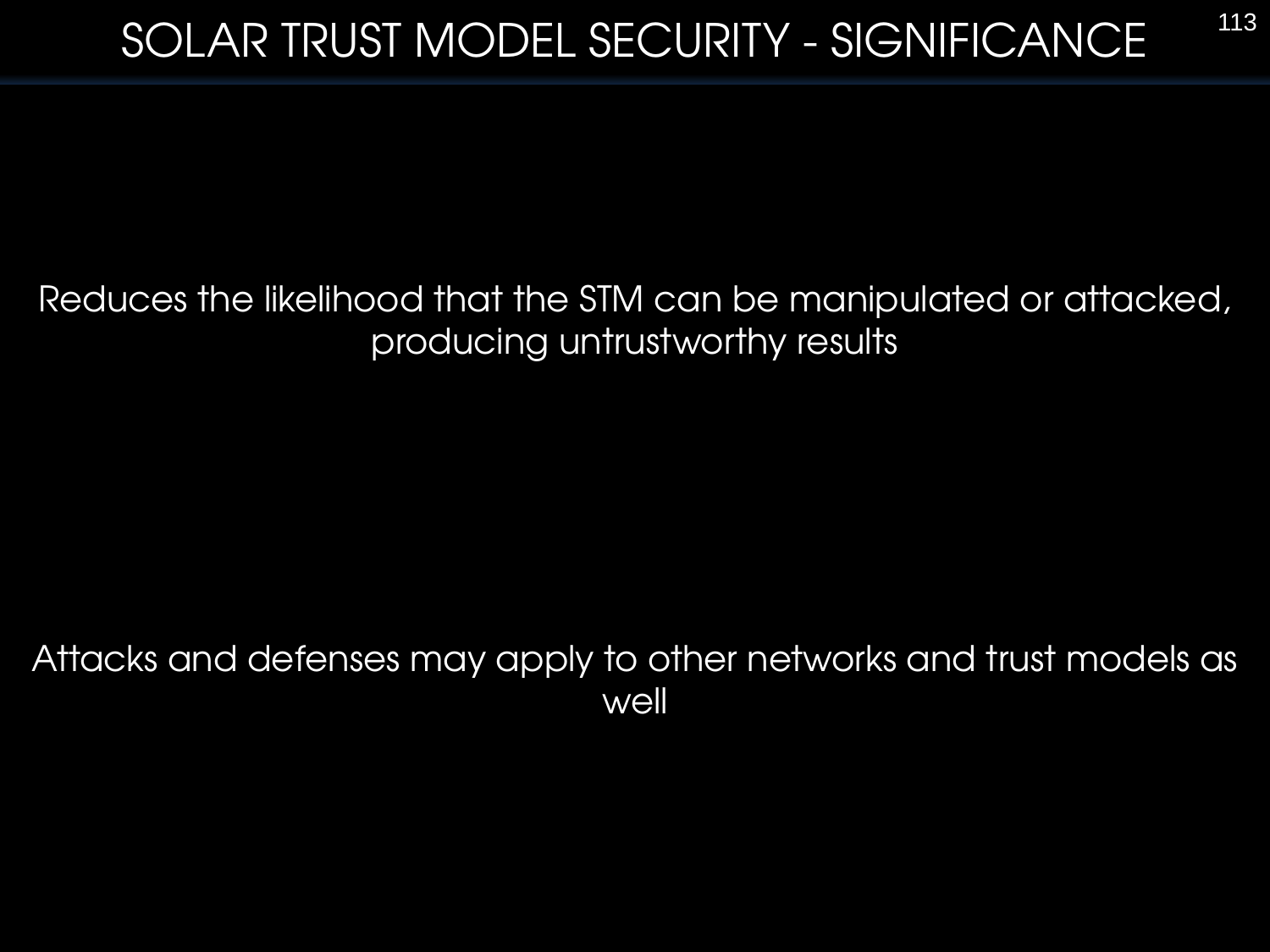

Solar Trust Model Security - Significance
113
Reduces the likelihood that the STM can be manipulated or attacked, producing untrustworthy results
Attacks and defenses may apply to other networks and trust models as well